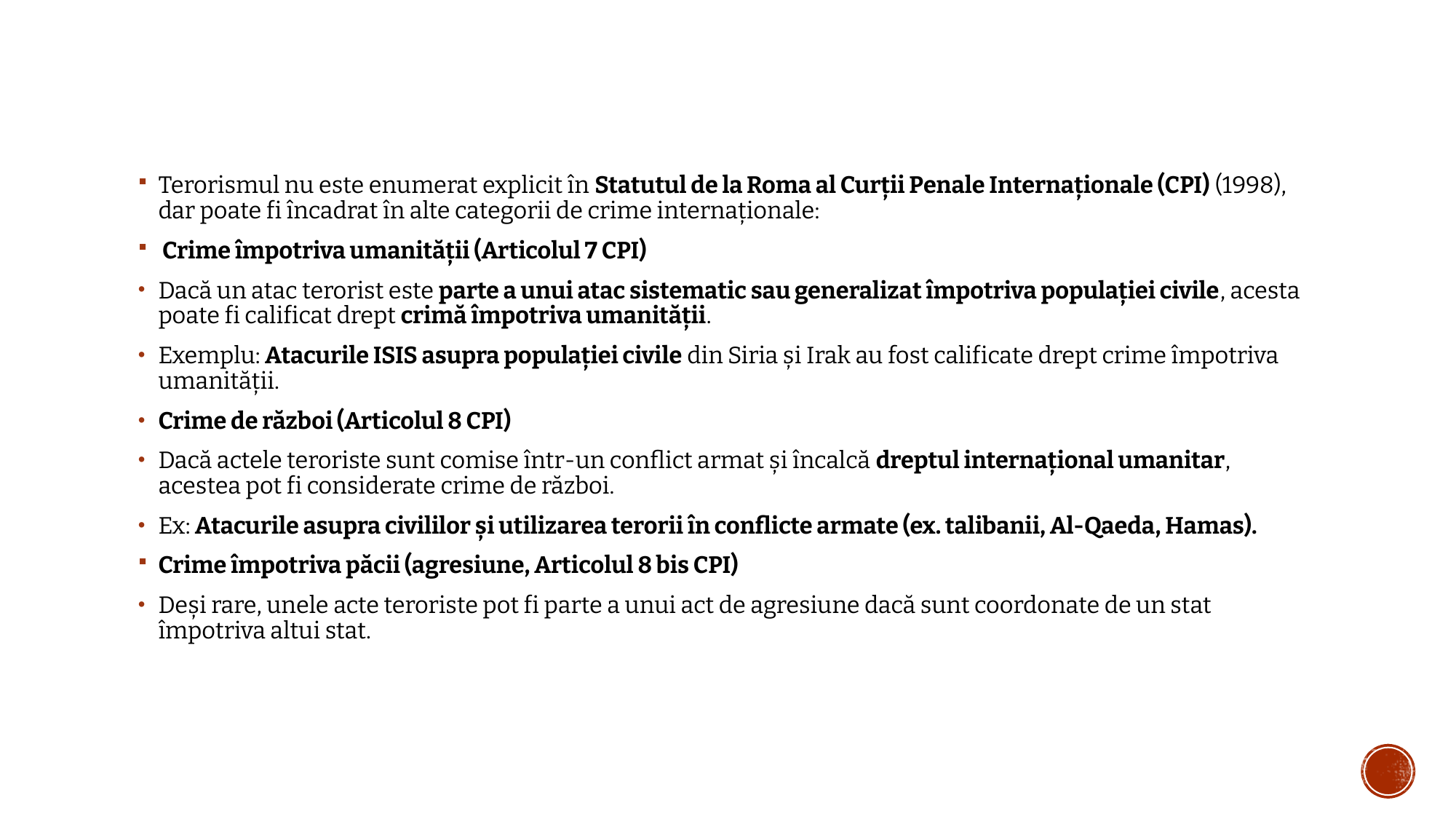

Terorismul nu este enumerat explicit în Statutul de la Roma al Curții Penale Internaționale (CPI) (1998), dar poate fi încadrat în alte categorii de crime internaționale:
 Crime împotriva umanității (Articolul 7 CPI)
Dacă un atac terorist este parte a unui atac sistematic sau generalizat împotriva populației civile, acesta poate fi calificat drept crimă împotriva umanității.
Exemplu: Atacurile ISIS asupra populației civile din Siria și Irak au fost calificate drept crime împotriva umanității.
Crime de război (Articolul 8 CPI)
Dacă actele teroriste sunt comise într-un conflict armat și încalcă dreptul internațional umanitar, acestea pot fi considerate crime de război.
Ex: Atacurile asupra civililor și utilizarea terorii în conflicte armate (ex. talibanii, Al-Qaeda, Hamas).
Crime împotriva păcii (agresiune, Articolul 8 bis CPI)
Deși rare, unele acte teroriste pot fi parte a unui act de agresiune dacă sunt coordonate de un stat împotriva altui stat.